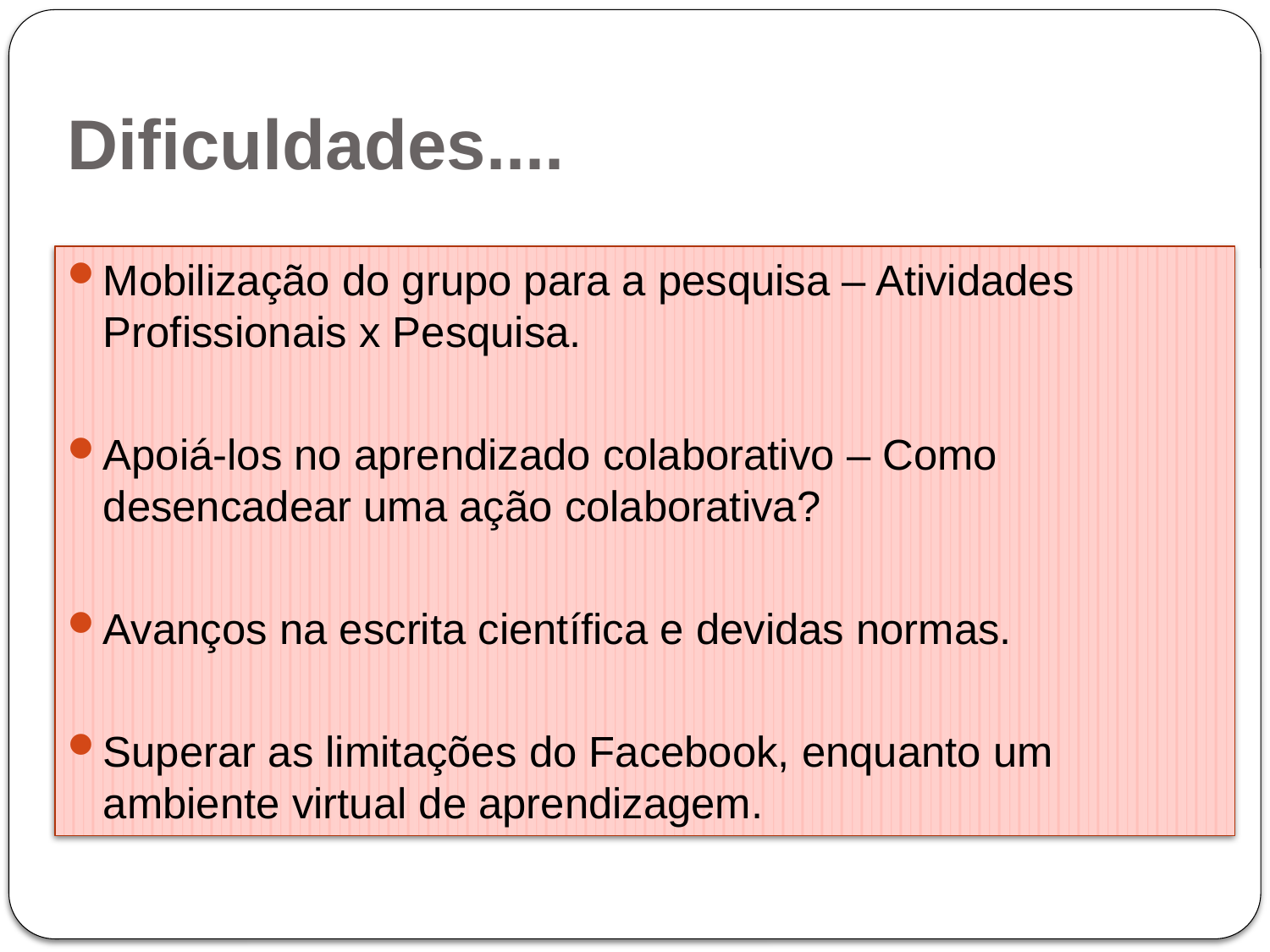

# Dificuldades....
Mobilização do grupo para a pesquisa – Atividades Profissionais x Pesquisa.

Apoiá-los no aprendizado colaborativo – Como desencadear uma ação colaborativa?

Avanços na escrita científica e devidas normas.

Superar as limitações do Facebook, enquanto um ambiente virtual de aprendizagem.